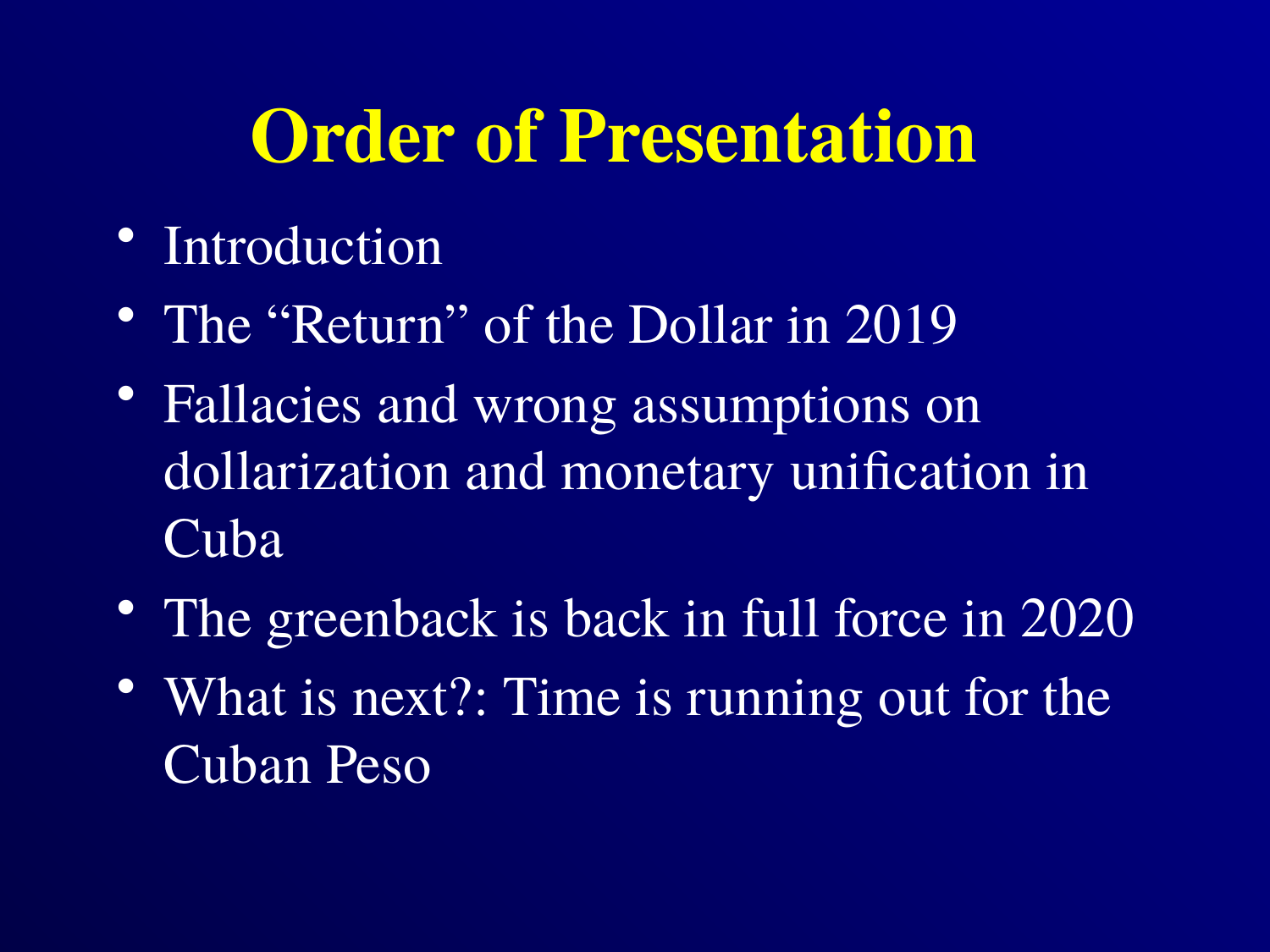

# Order of Presentation
Introduction
The “Return” of the Dollar in 2019
Fallacies and wrong assumptions on dollarization and monetary unification in Cuba
The greenback is back in full force in 2020
What is next?: Time is running out for the Cuban Peso